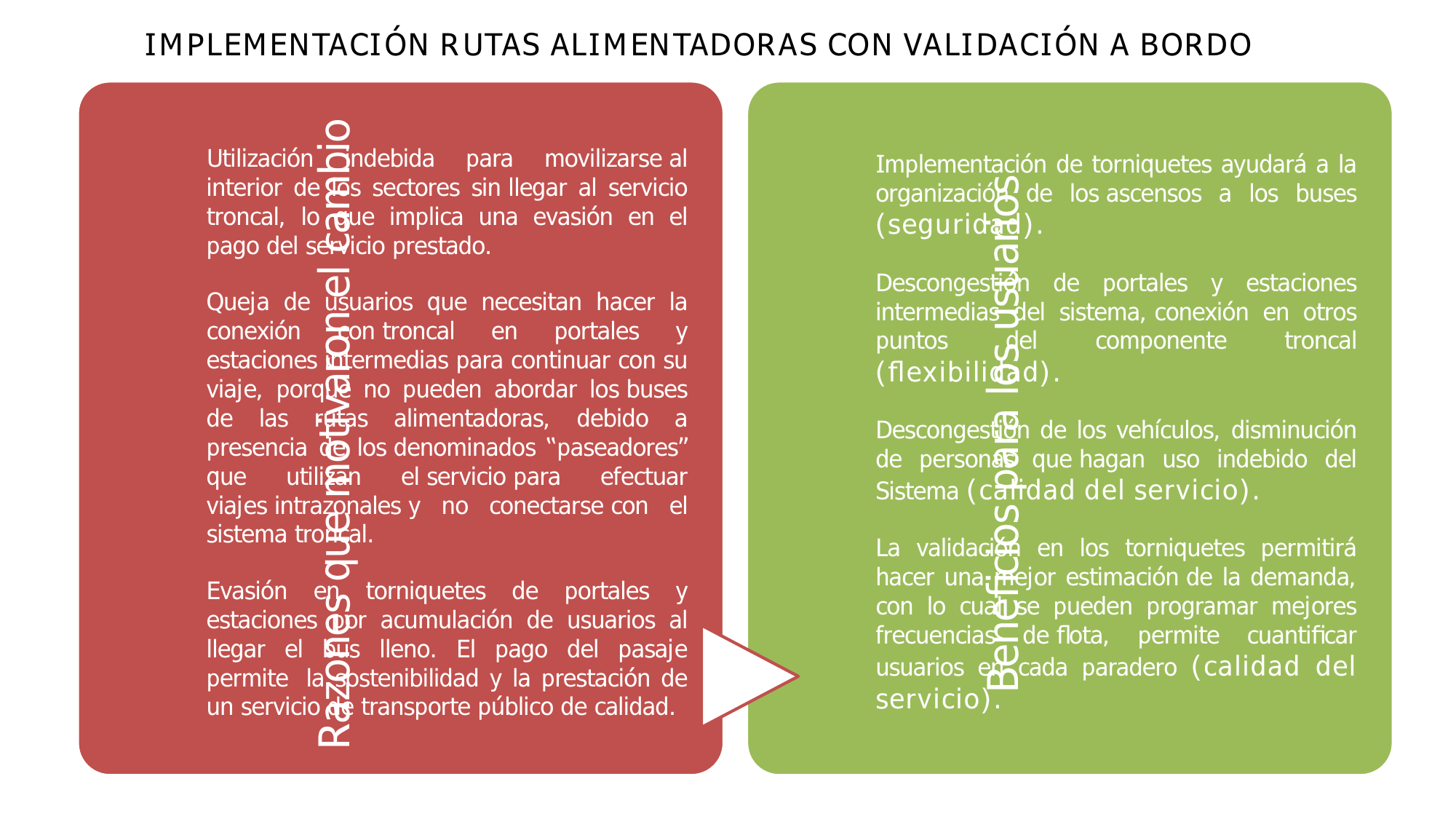

IMPLEMENTACIÓN RUTAS ALIMENTADORAS CON VALIDACIÓN A BORDO
Razones que motivaron el cambio
Utilización indebida para movilizarse al interior de los sectores sin llegar al servicio troncal, lo que implica una evasión en el pago del servicio prestado.
Queja de usuarios que necesitan hacer la conexión con troncal en portales y estaciones intermedias para continuar con su viaje, porque no pueden abordar los buses de las rutas alimentadoras, debido a presencia de los denominados “paseadores” que utilizan el servicio para efectuar viajes intrazonales y no conectarse con el sistema troncal.
Evasión en torniquetes de portales y estaciones por acumulación de usuarios al llegar el bus lleno. El pago del pasaje permite  la sostenibilidad y la prestación de un servicio de transporte público de calidad.
Beneficios para los usuarios
Implementación de torniquetes ayudará a la organización de los ascensos a los buses (seguridad).
Descongestión de portales y estaciones intermedias del sistema, conexión en otros puntos del componente troncal (flexibilidad).
Descongestión de los vehículos, disminución de personas que hagan uso indebido del Sistema (calidad del servicio).
La validación en los torniquetes permitirá hacer una mejor estimación de la demanda, con lo cual se pueden programar mejores frecuencias de flota, permite cuantificar usuarios en cada paradero (calidad del servicio).